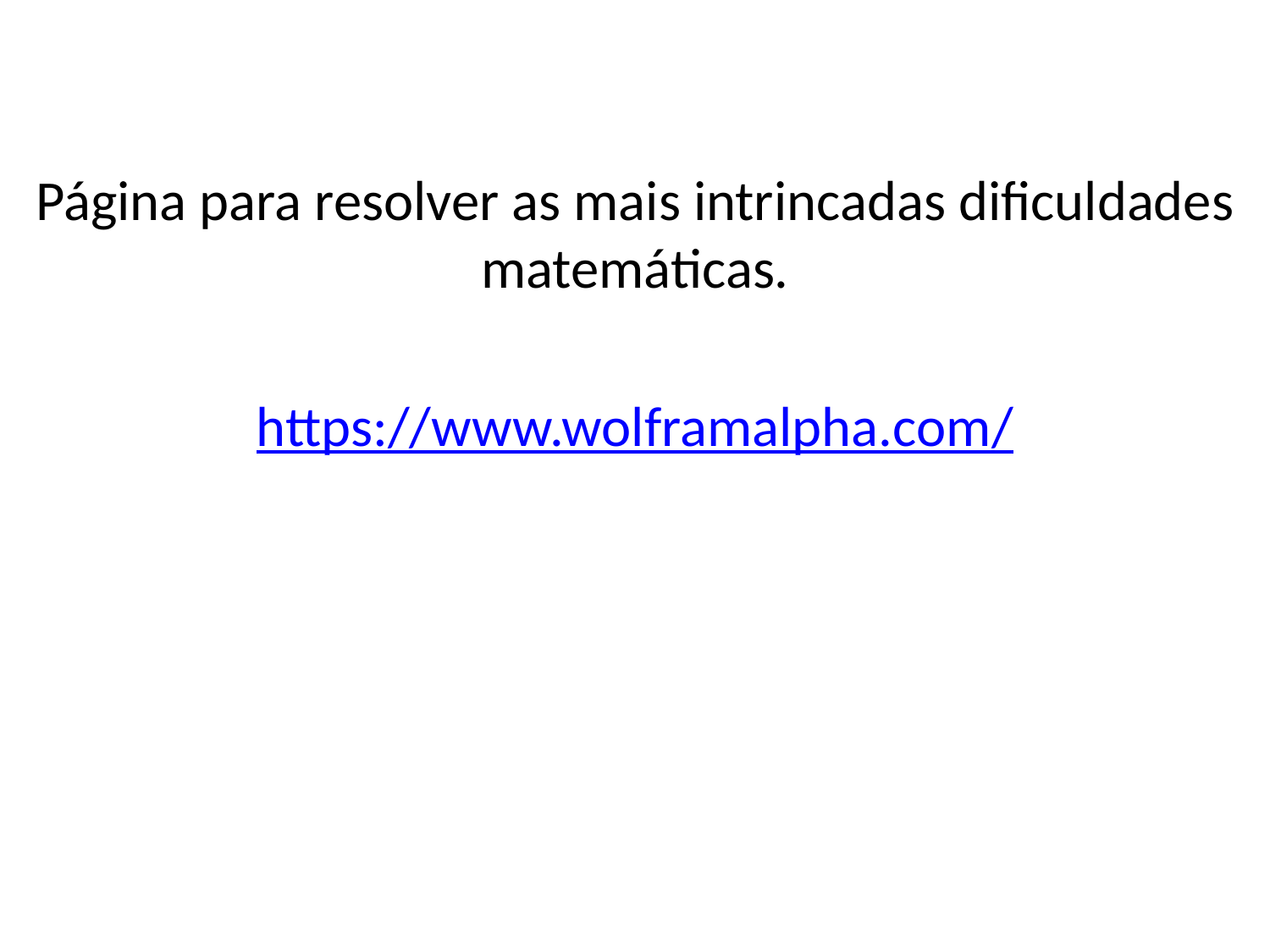

Página para resolver as mais intrincadas dificuldades matemáticas.

https://www.wolframalpha.com/